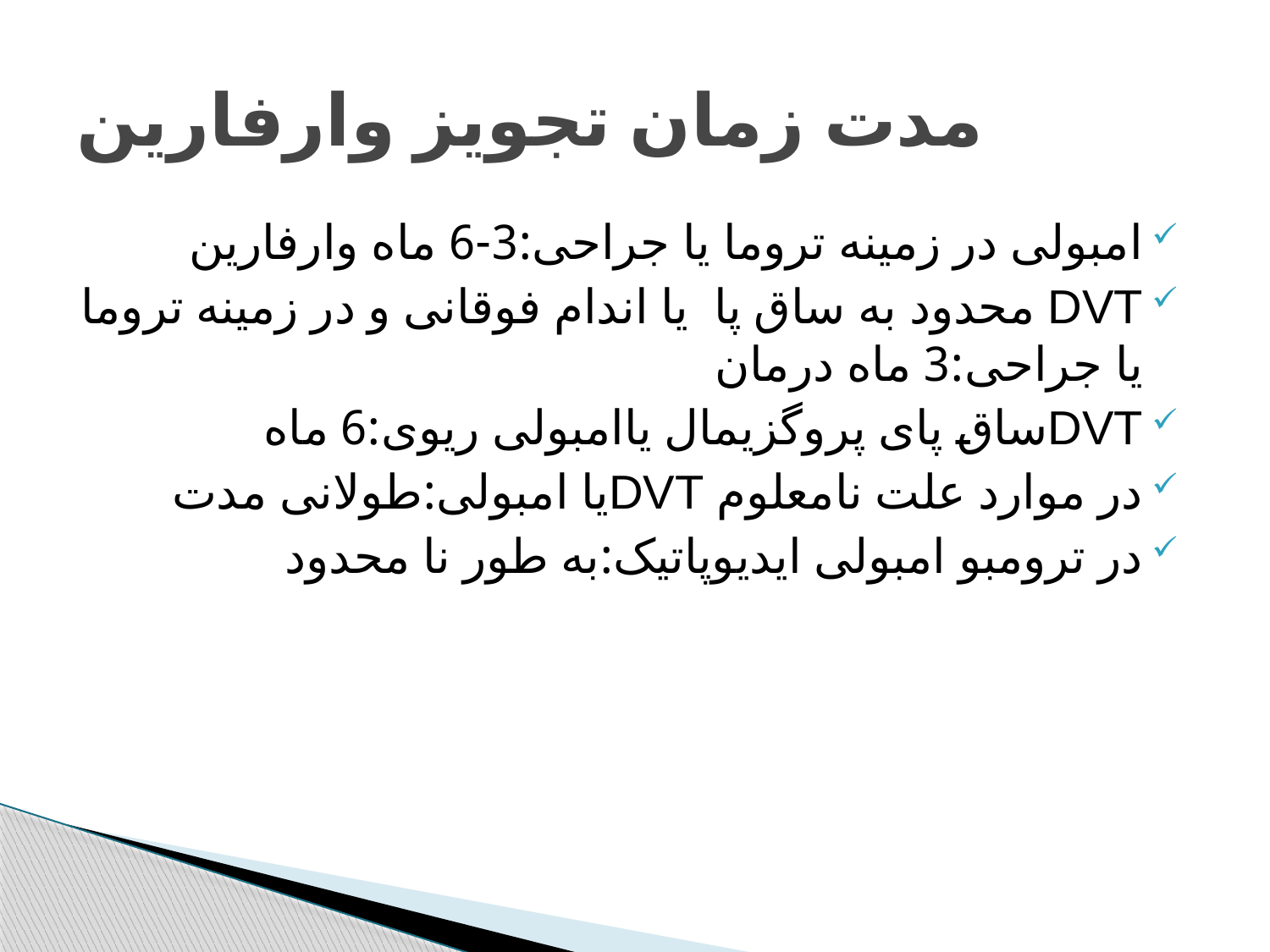

# مدت زمان تجویز وارفارین
امبولی در زمینه تروما یا جراحی:3-6 ماه وارفارین
DVT محدود به ساق پا  یا اندام فوقانی و در زمینه تروما یا جراحی:3 ماه درمان
DVTساق پای پروگزیمال یاامبولی ریوی:6 ماه
در موارد علت نامعلوم DVTیا امبولی:طولانی مدت
در ترومبو امبولی ایدیوپاتیک:به طور نا محدود